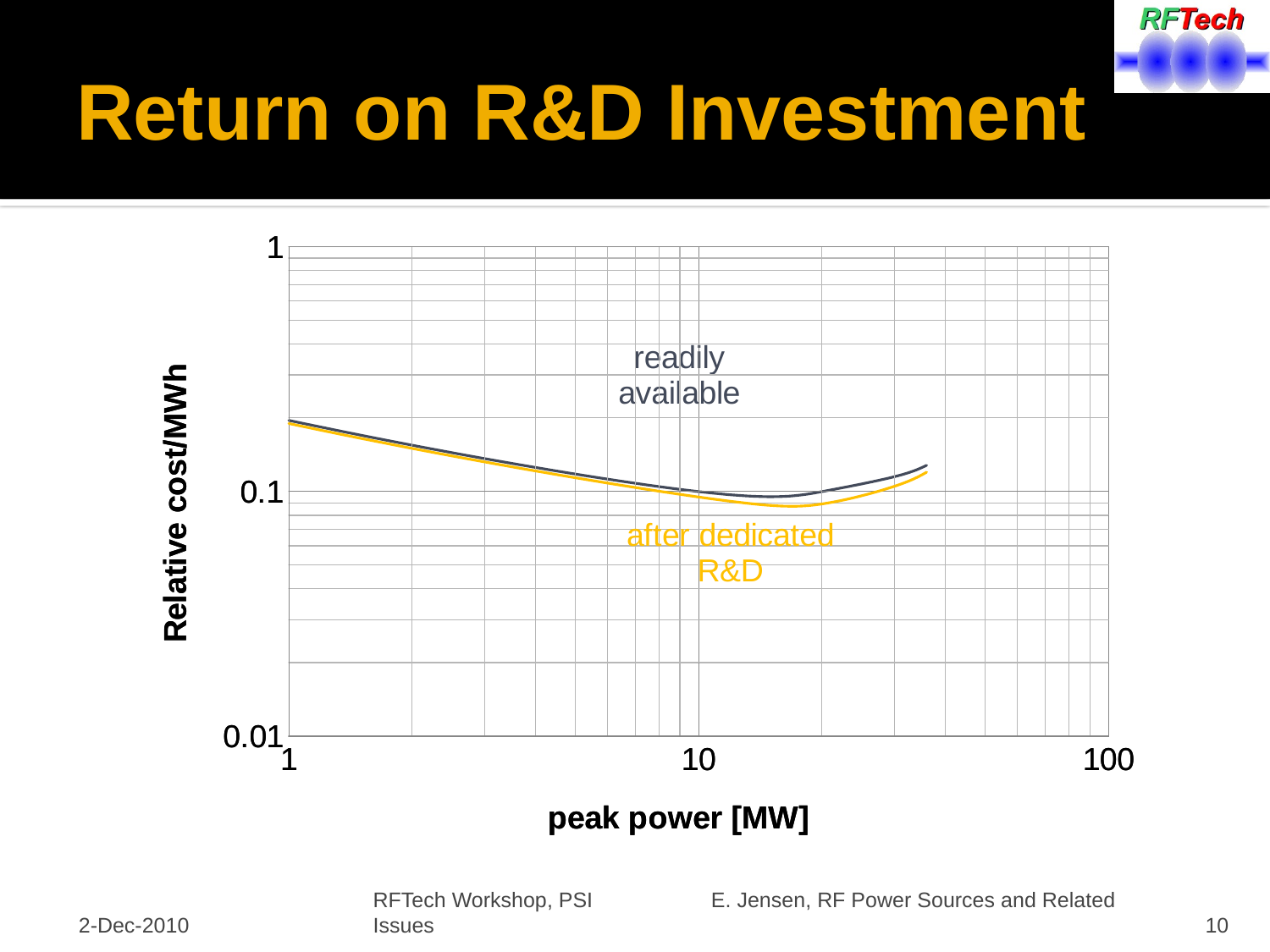

# Return on R&D Investment

### Chart

| Category | present state of the art |
|---|---|

### Chart

| Category | after dedicated R&D |
|---|---|
2-Dec-2010
RFTech Workshop, PSI                    E. Jensen, RF Power Sources and Related Issues
10